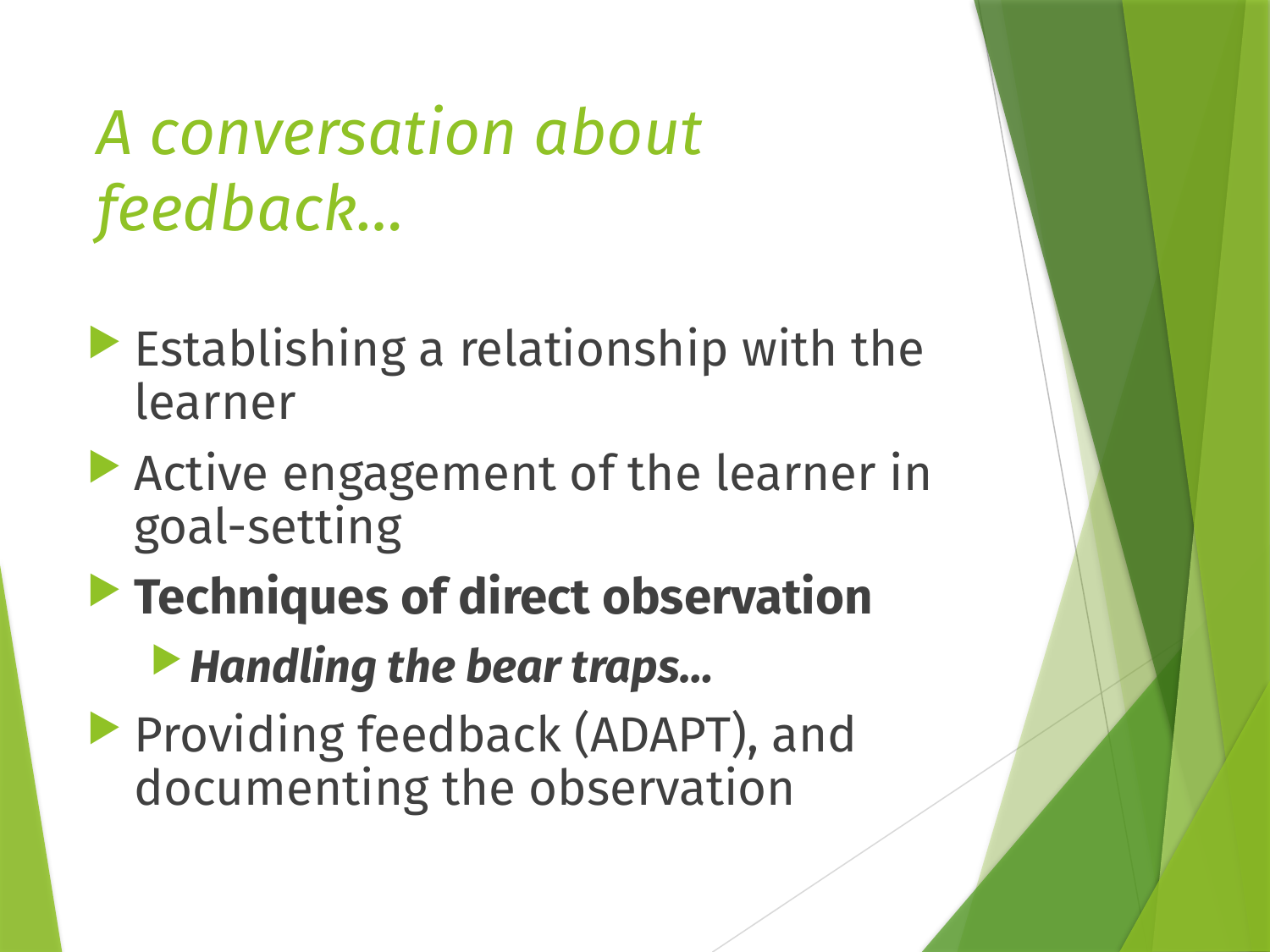

# A conversation about feedback…
Establishing a relationship with the learner
Active engagement of the learner in goal-setting
Techniques of direct observation
Handling the bear traps…
Providing feedback (ADAPT), and documenting the observation